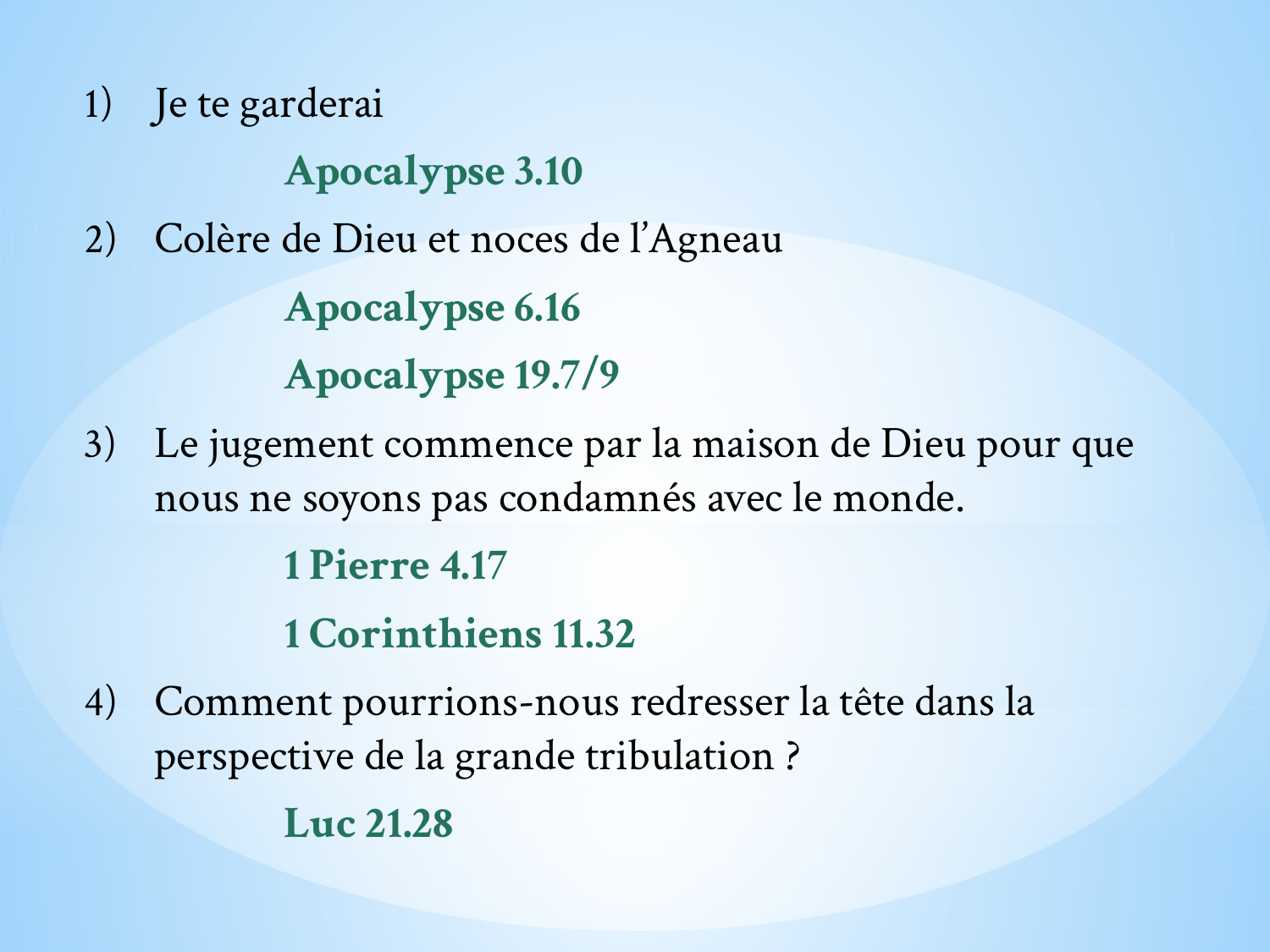

Je te garderai
Apocalypse 3.10
Colère de Dieu et noces de l’Agneau
Apocalypse 6.16
Apocalypse 19.7/9
Le jugement commence par la maison de Dieu pour que nous ne soyons pas condamnés avec le monde.
1 Pierre 4.17
1 Corinthiens 11.32
Comment pourrions-nous redresser la tête dans la perspective de la grande tribulation ?
Luc 21.28